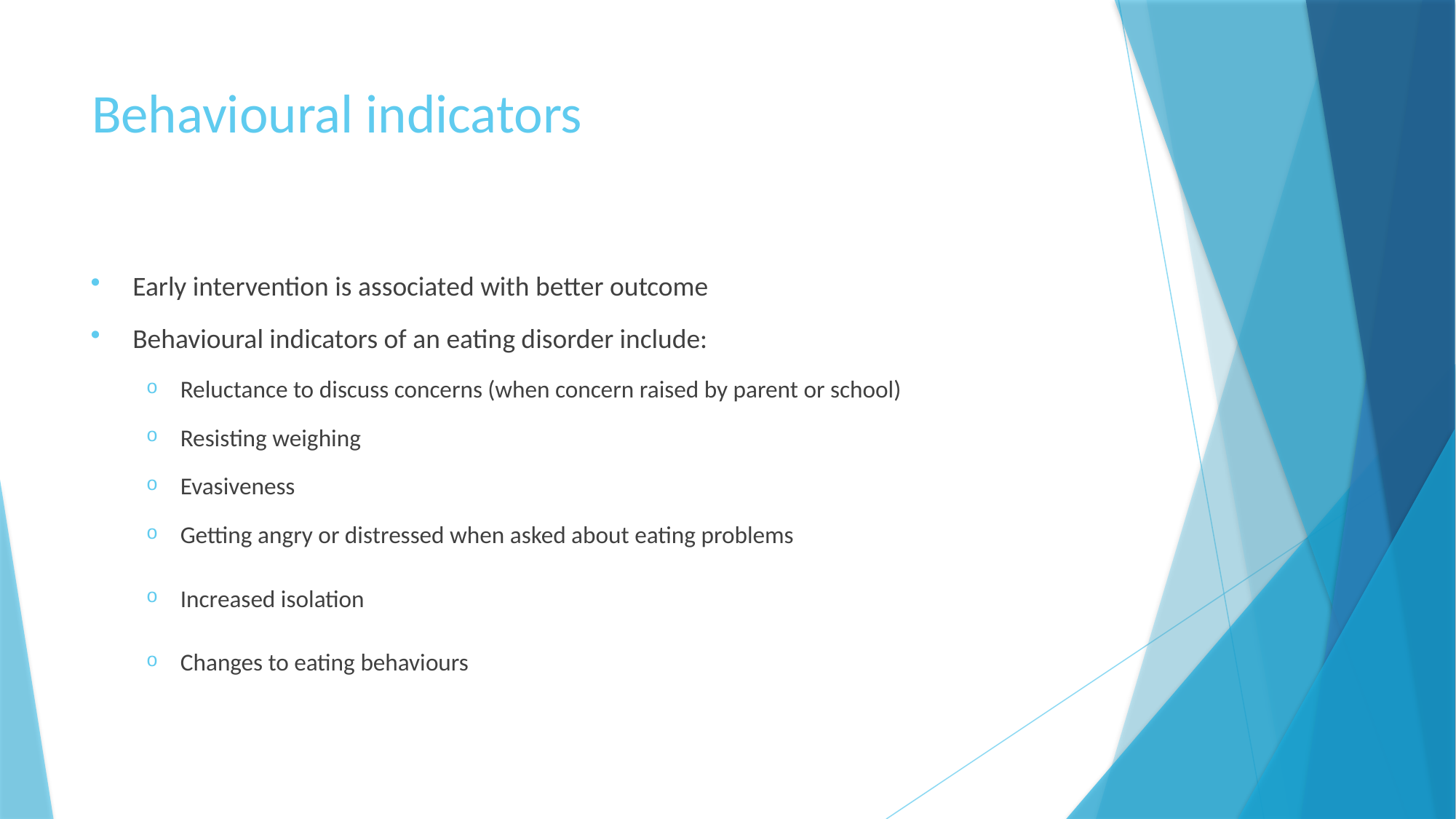

# Behavioural indicators
Early intervention is associated with better outcome
Behavioural indicators of an eating disorder include:
Reluctance to discuss concerns (when concern raised by parent or school)
Resisting weighing
Evasiveness
Getting angry or distressed when asked about eating problems
Increased isolation
Changes to eating behaviours